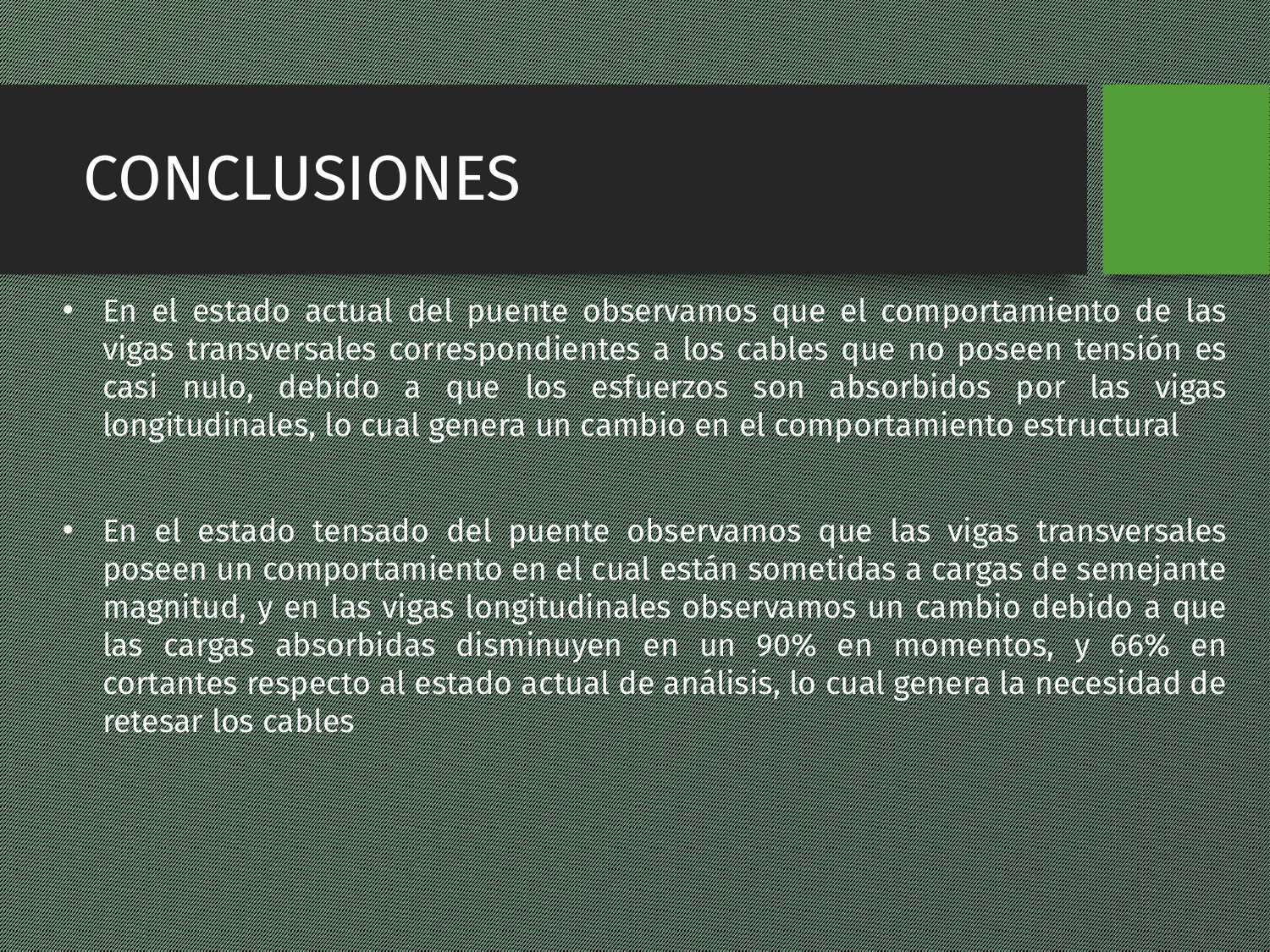

# CONCLUSIONES
En el estado actual del puente observamos que el comportamiento de las vigas transversales correspondientes a los cables que no poseen tensión es casi nulo, debido a que los esfuerzos son absorbidos por las vigas longitudinales, lo cual genera un cambio en el comportamiento estructural

En el estado tensado del puente observamos que las vigas transversales poseen un comportamiento en el cual están sometidas a cargas de semejante magnitud, y en las vigas longitudinales observamos un cambio debido a que las cargas absorbidas disminuyen en un 90% en momentos, y 66% en cortantes respecto al estado actual de análisis, lo cual genera la necesidad de retesar los cables